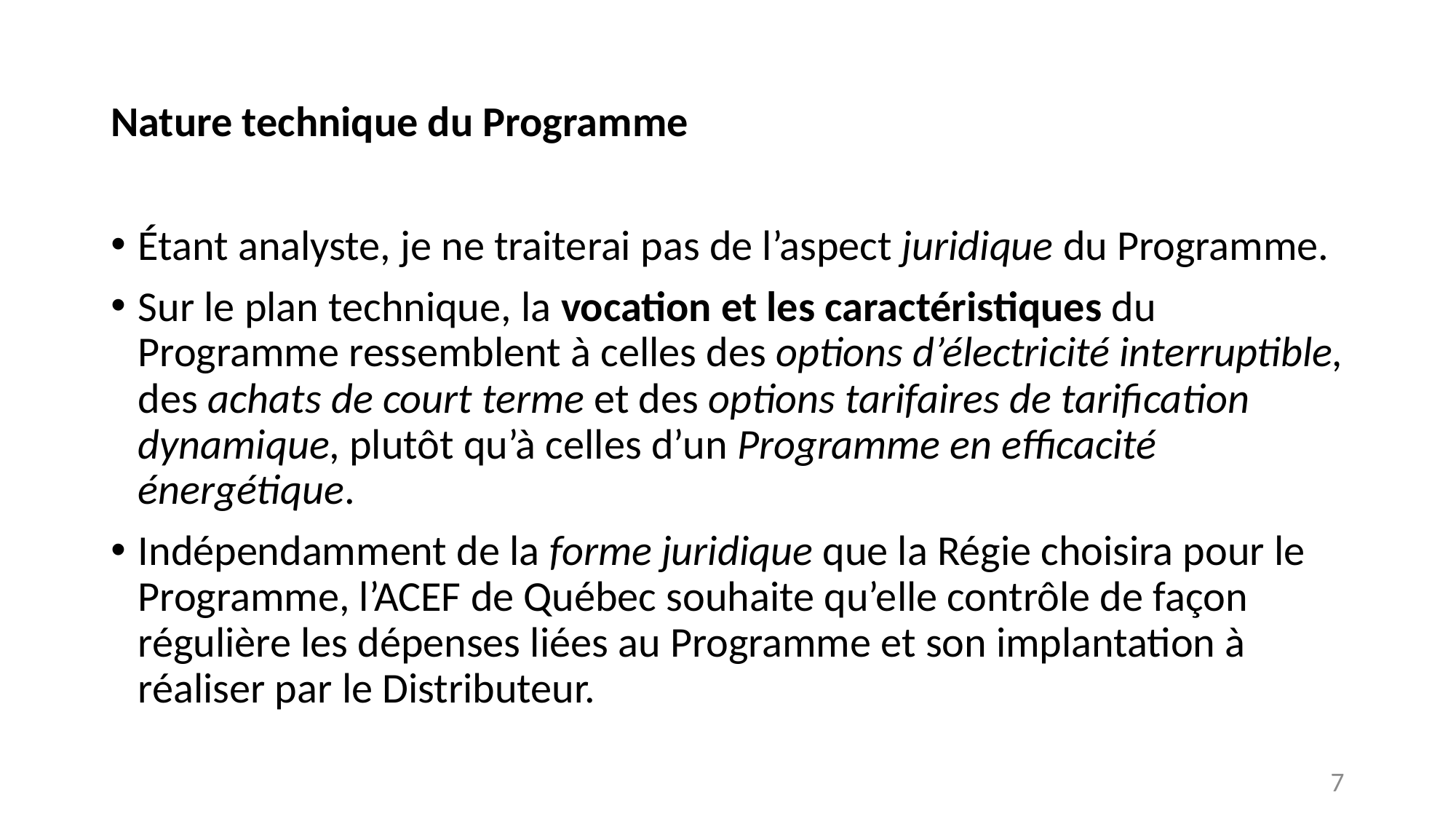

# Nature technique du Programme
Étant analyste, je ne traiterai pas de l’aspect juridique du Programme.
Sur le plan technique, la vocation et les caractéristiques du Programme ressemblent à celles des options d’électricité interruptible, des achats de court terme et des options tarifaires de tarification dynamique, plutôt qu’à celles d’un Programme en efficacité énergétique.
Indépendamment de la forme juridique que la Régie choisira pour le Programme, l’ACEF de Québec souhaite qu’elle contrôle de façon régulière les dépenses liées au Programme et son implantation à réaliser par le Distributeur.
7